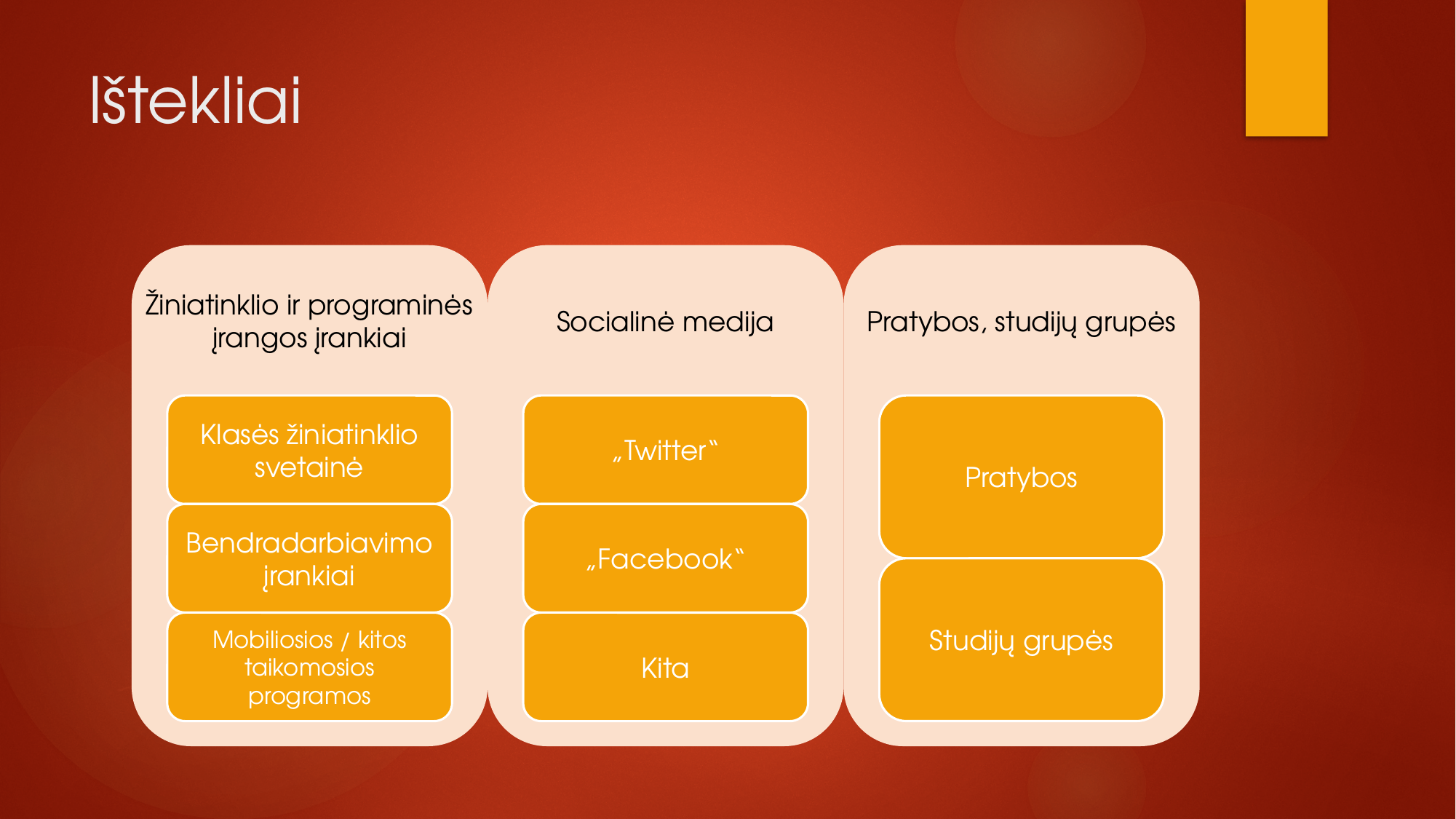

# Ištekliai
Žiniatinklio ir programinės įrangos įrankiai
Klasės žiniatinklio svetainė
Mobiliosios / kitos taikomosios programos
Socialinė medija
„Twitter“
„Facebook“
Pratybos, studijų grupės
Pratybos
Studijų grupės
Kita
Bendradarbiavimo įrankiai